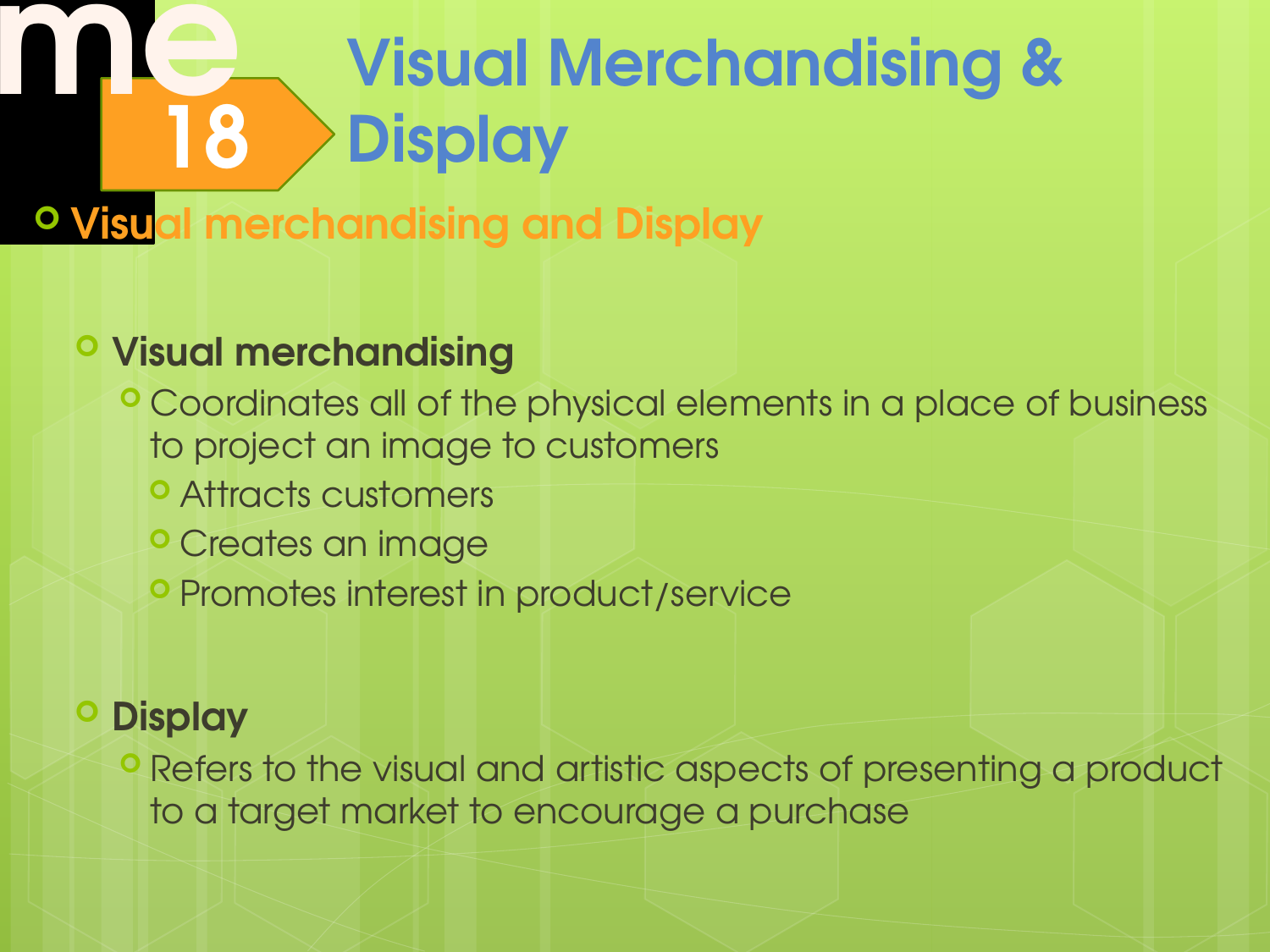

Visual merchandising and Display

Visual merchandising
Coordinates all of the physical elements in a place of business to project an image to customers
Attracts customers
Creates an image
Promotes interest in product/service

Display
Refers to the visual and artistic aspects of presenting a product to a target market to encourage a purchase